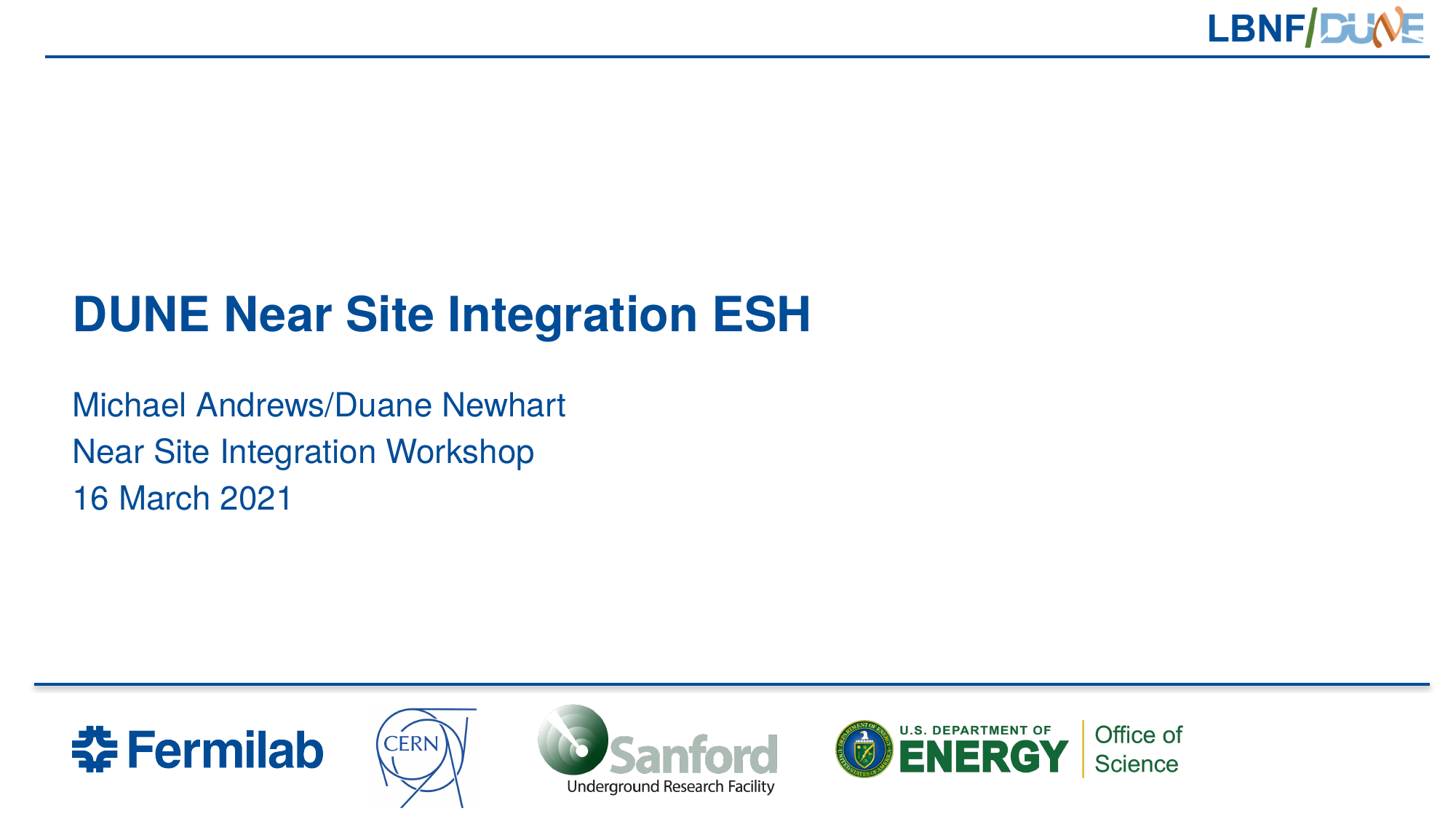

# DUNE Near Site Integration ESH
Michael Andrews/Duane Newhart
Near Site Integration Workshop
16 March 2021